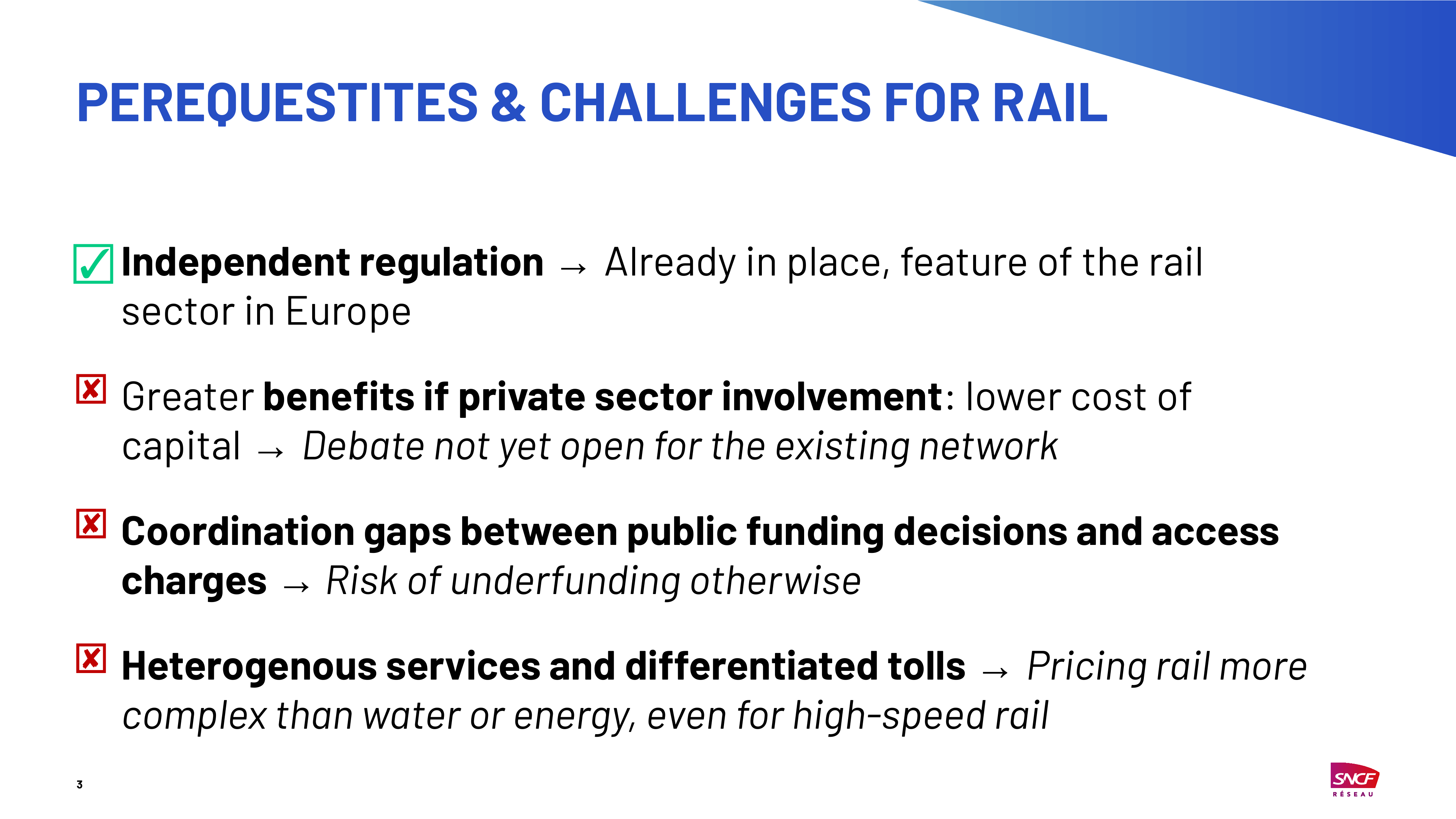

Cliquez sur l'icône pour ajouter une image6
PEREQUESTITES & CHALLENGES FOR RAIL

Independent regulation → Already in place, feature of the rail sector in Europe
Greater benefits if private sector involvement: lower cost of capital → Debate not yet open for the existing network
Coordination gaps between public funding decisions and access charges → Risk of underfunding otherwise
Heterogenous services and differentiated tolls → Pricing rail more complex than water or energy, even for high-speed rail
3